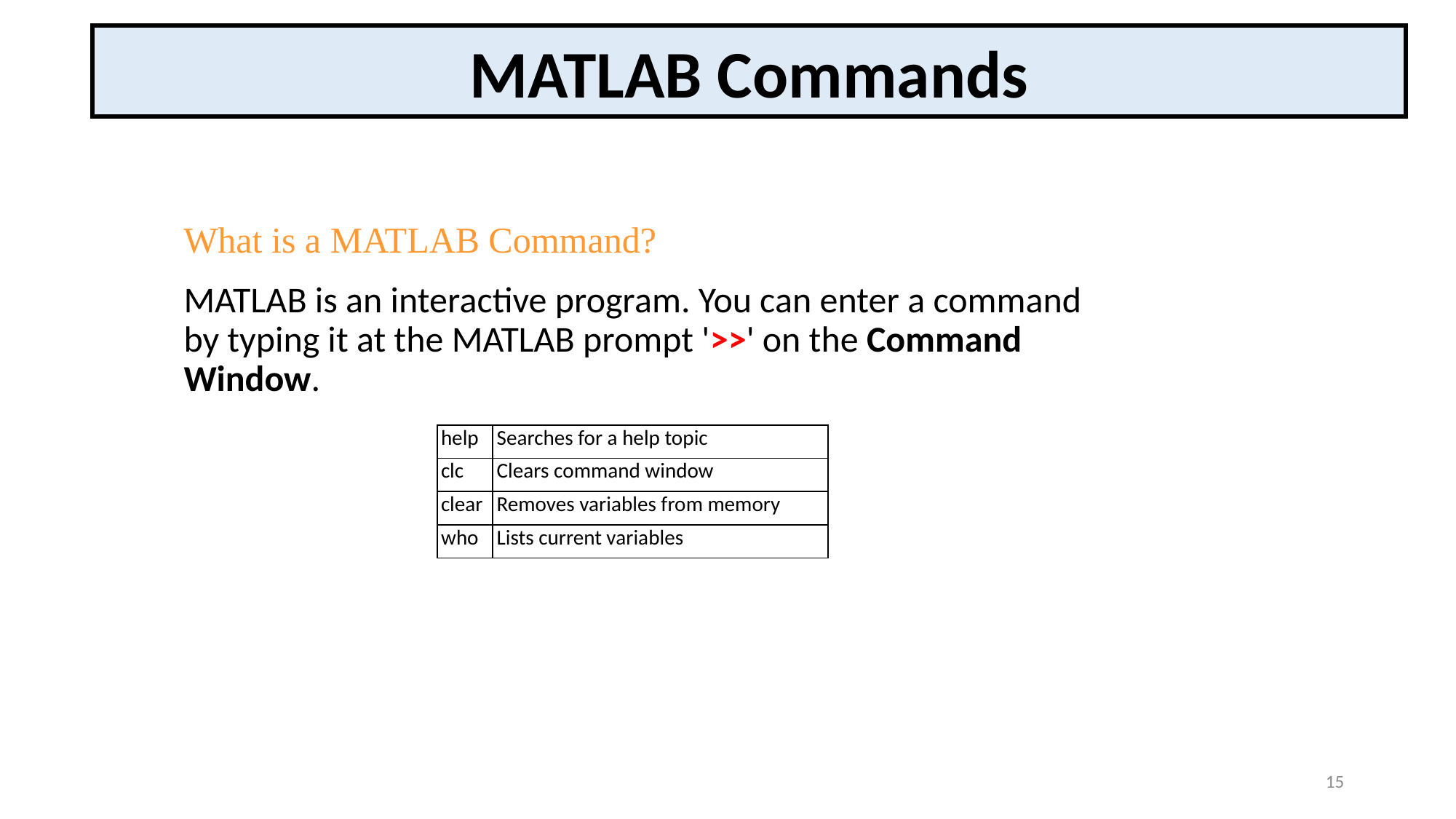

MATLAB Commands
What is a MATLAB Command?
MATLAB is an interactive program. You can enter a command by typing it at the MATLAB prompt '>>' on the Command Window.

| help | Searches for a help topic |
| --- | --- |
| clc | Clears command window |
| --- | --- |
| clear | Removes variables from memory |
| who | Lists current variables |
15